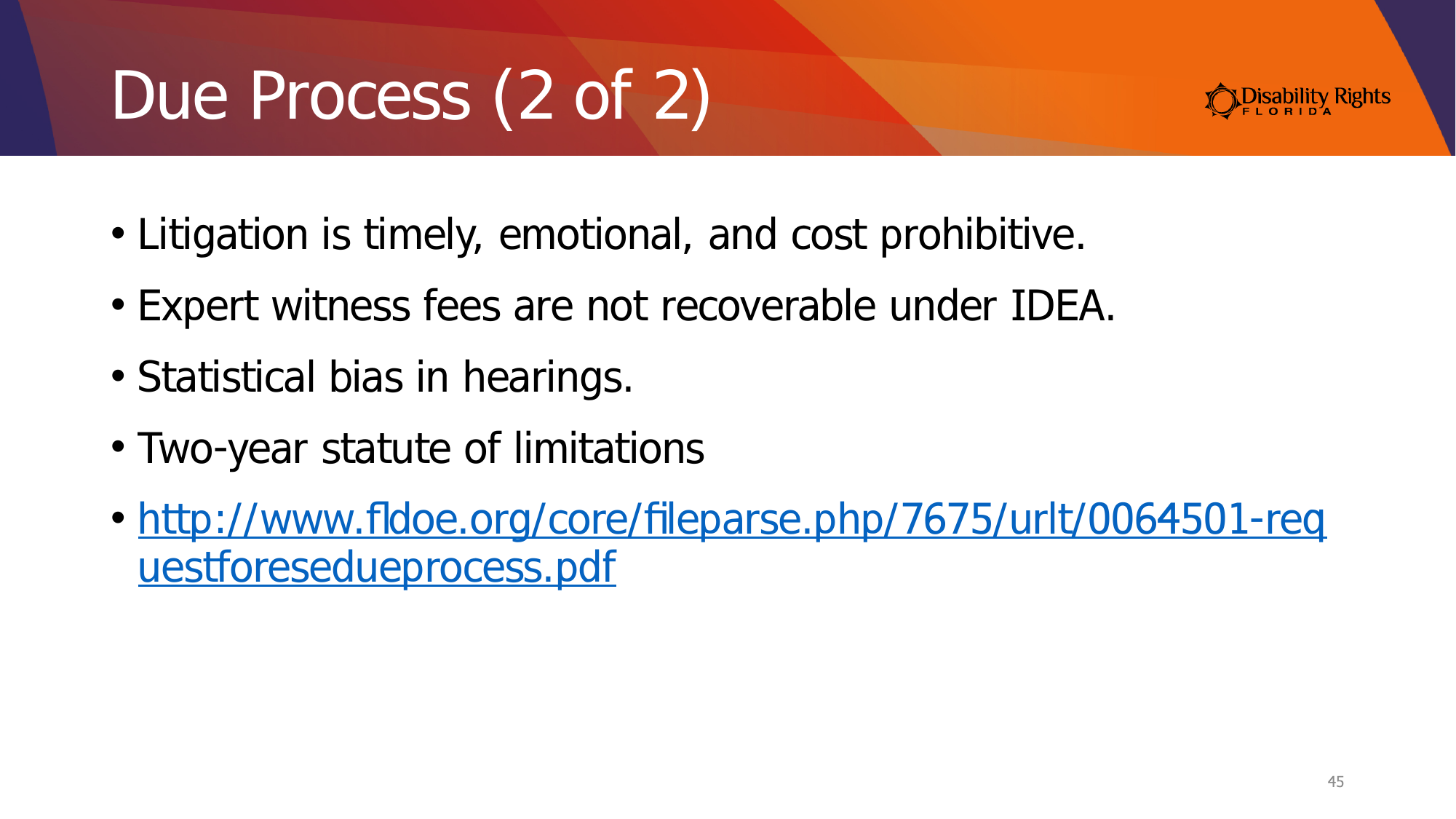

# Due Process (2 of 2)
Litigation is timely, emotional, and cost prohibitive.
Expert witness fees are not recoverable under IDEA.
Statistical bias in hearings.
Two-year statute of limitations
http://www.fldoe.org/core/fileparse.php/7675/urlt/0064501-requestforesedueprocess.pdf

45